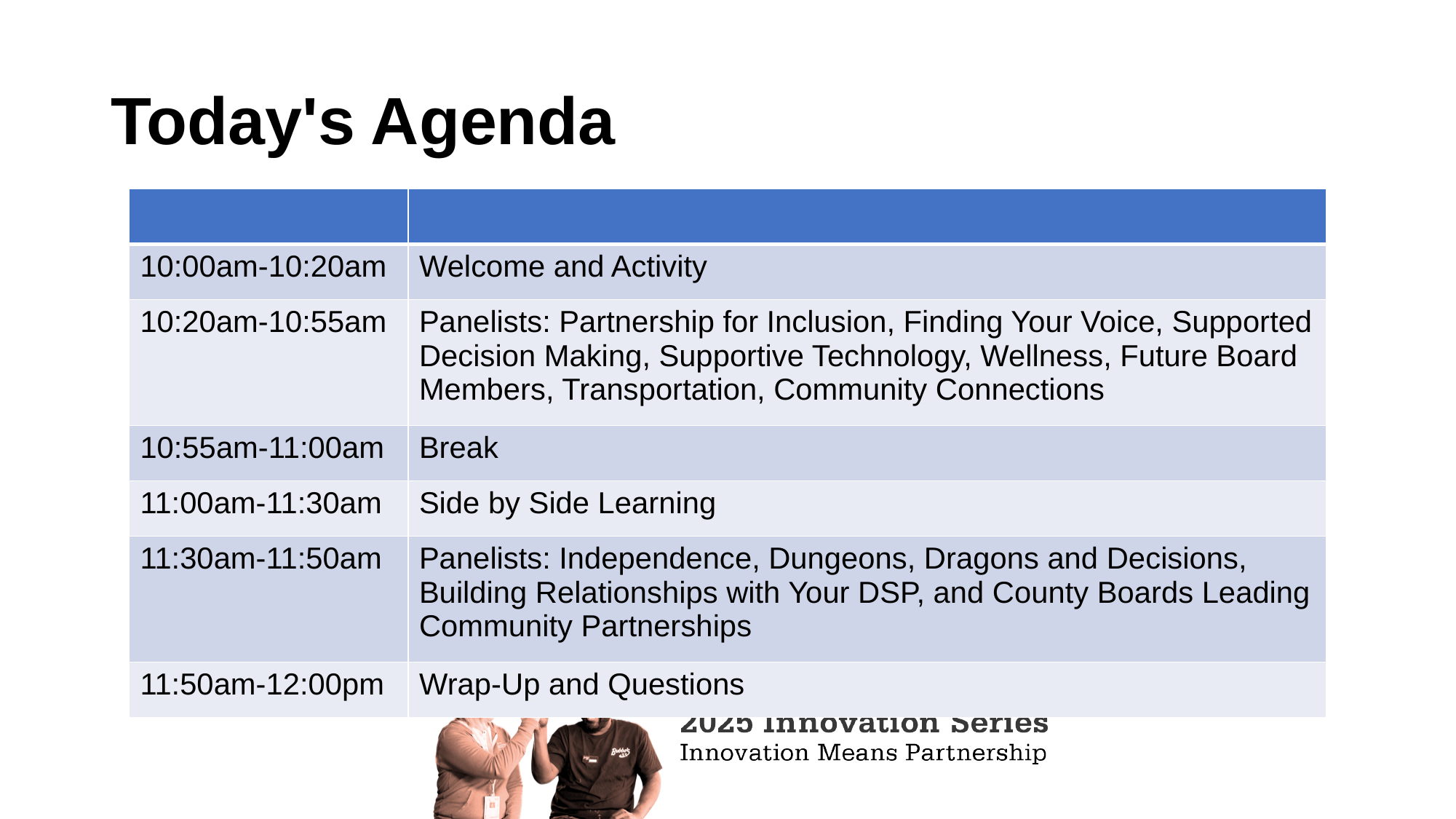

# Today's Agenda
|  |  |
| --- | --- |
| 10:00am-10:20am | Welcome and Activity |
| 10:20am-10:55am | Panelists: Partnership for Inclusion, Finding Your Voice, Supported Decision Making, Supportive Technology, Wellness, Future Board Members, Transportation, Community Connections |
| 10:55am-11:00am | Break |
| 11:00am-11:30am | Side by Side Learning |
| 11:30am-11:50am | Panelists: Independence, Dungeons, Dragons and Decisions, Building Relationships with Your DSP, and County Boards Leading Community Partnerships |
| 11:50am-12:00pm | Wrap-Up and Questions |